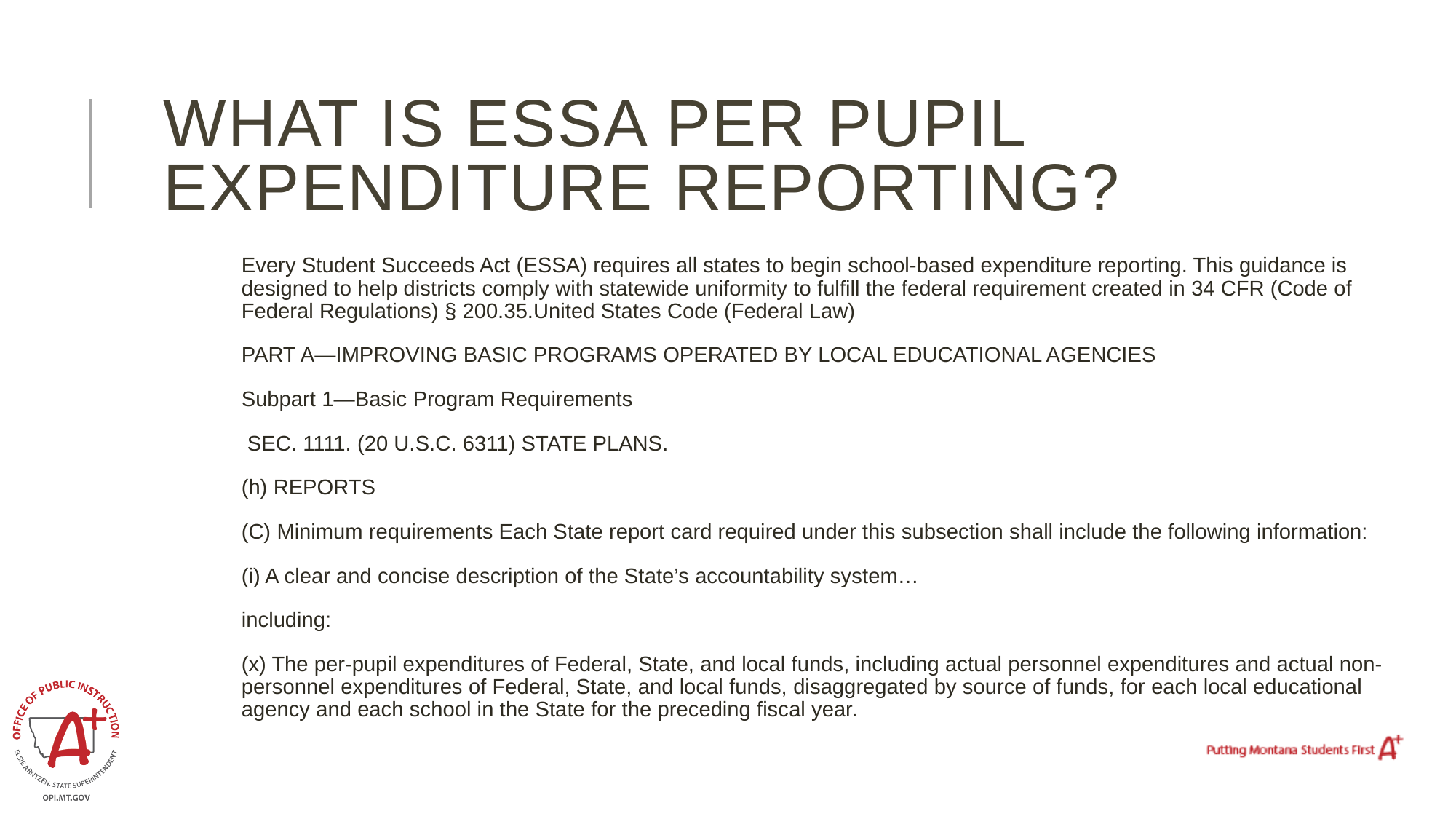

# What is essa per pupil expenditure reporting?
Every Student Succeeds Act (ESSA) requires all states to begin school-based expenditure reporting. This guidance is designed to help districts comply with statewide uniformity to fulfill the federal requirement created in 34 CFR (Code of Federal Regulations) § 200.35.United States Code (Federal Law)
PART A—IMPROVING BASIC PROGRAMS OPERATED BY LOCAL EDUCATIONAL AGENCIES
Subpart 1—Basic Program Requirements
 SEC. 1111. (20 U.S.C. 6311) STATE PLANS.
(h) REPORTS
(C) Minimum requirements Each State report card required under this subsection shall include the following information:
(i) A clear and concise description of the State’s accountability system…
including:
(x) The per-pupil expenditures of Federal, State, and local funds, including actual personnel expenditures and actual non-personnel expenditures of Federal, State, and local funds, disaggregated by source of funds, for each local educational agency and each school in the State for the preceding fiscal year.